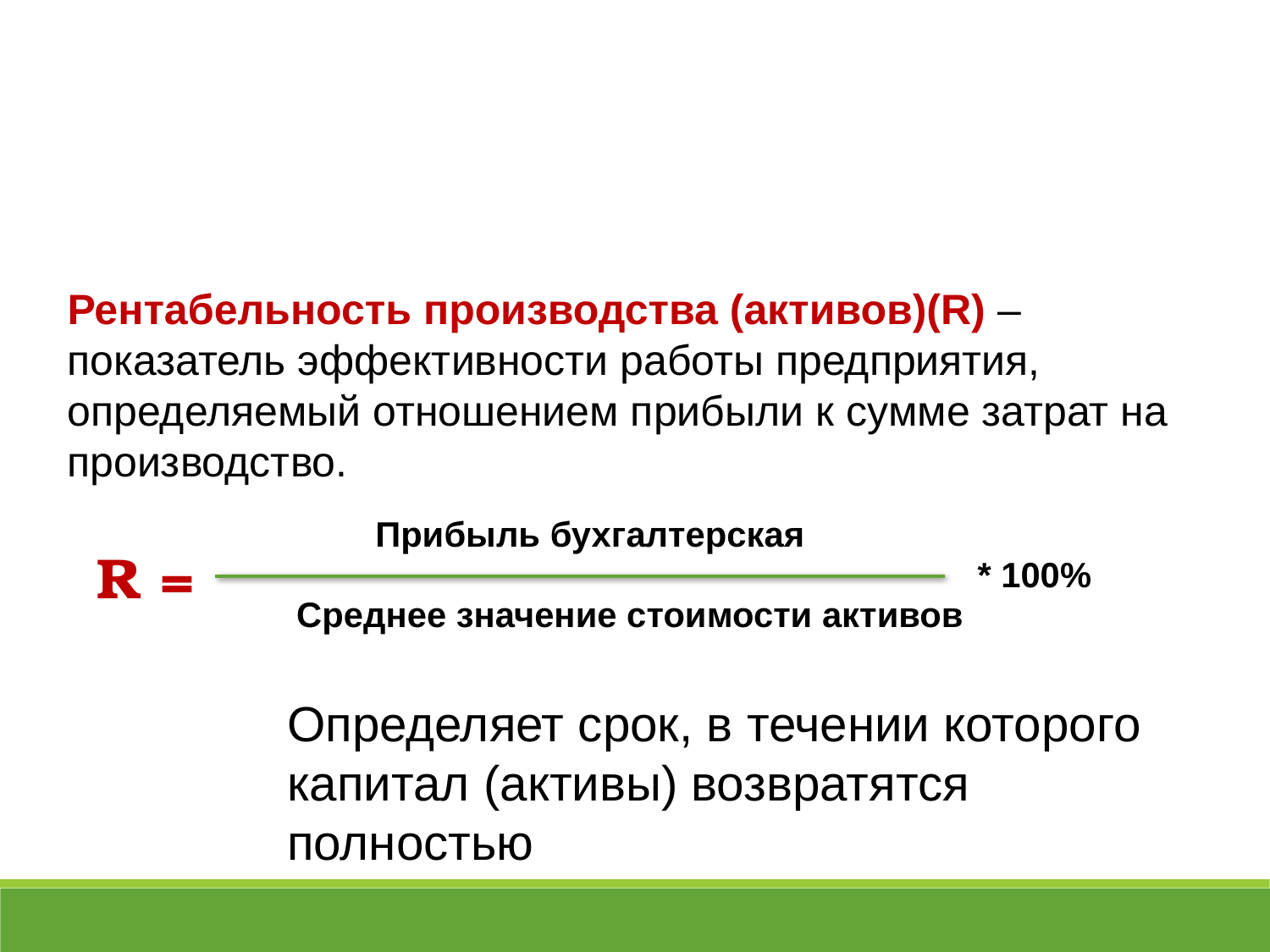

Эффективность работы предприятия
Рентабельность производства (активов)(R) – показатель эффективности работы предприятия, определяемый отношением прибыли к сумме затрат на производство.
Прибыль бухгалтерская

R =
* 100%
Среднее значение стоимости активов
Определяет срок, в течении которого капитал (активы) возвратятся полностью